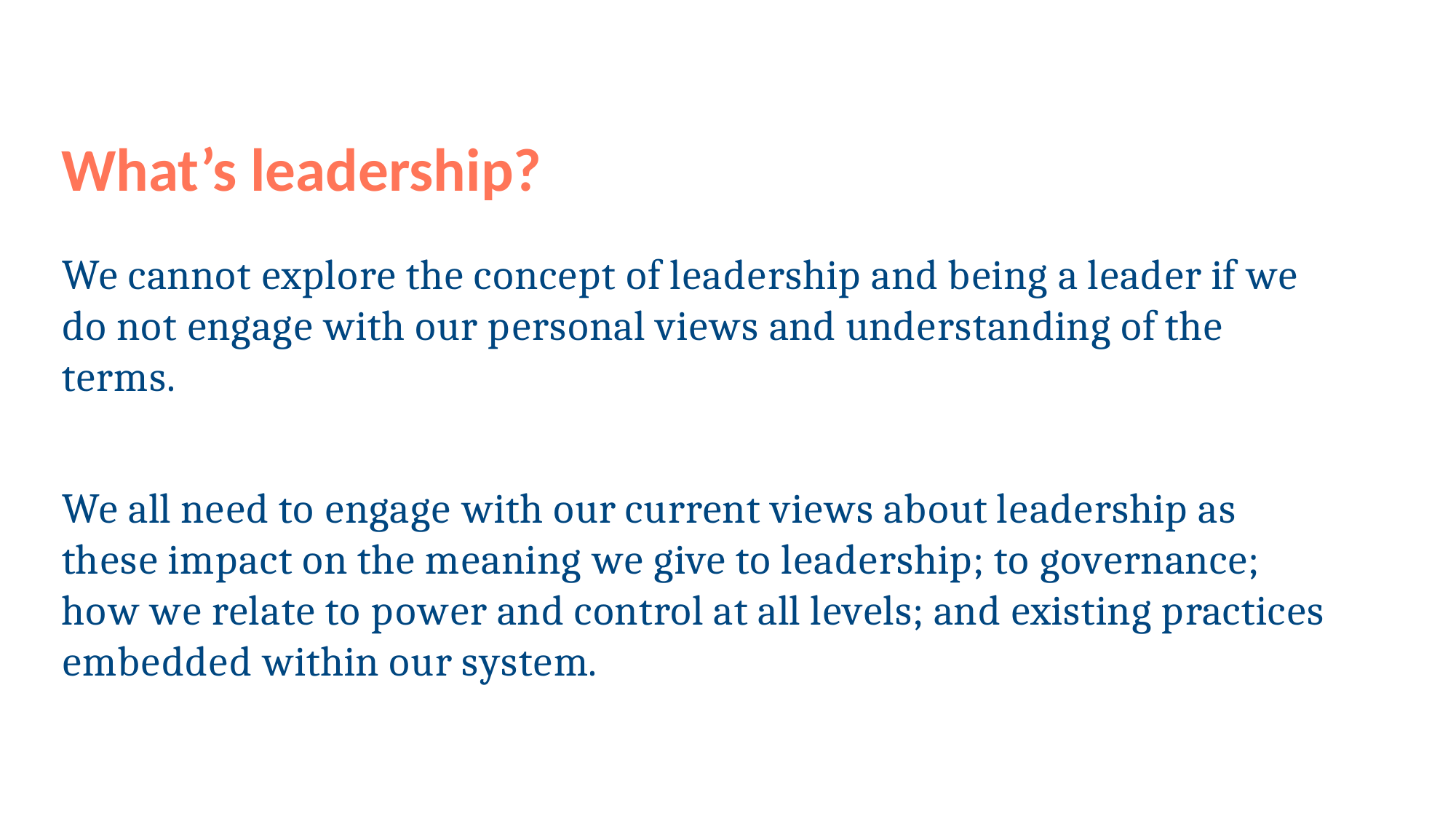

What’s leadership?
We cannot explore the concept of leadership and being a leader if we do not engage with our personal views and understanding of the terms.

We all need to engage with our current views about leadership as these impact on the meaning we give to leadership; to governance; how we relate to power and control at all levels; and existing practices embedded within our system.